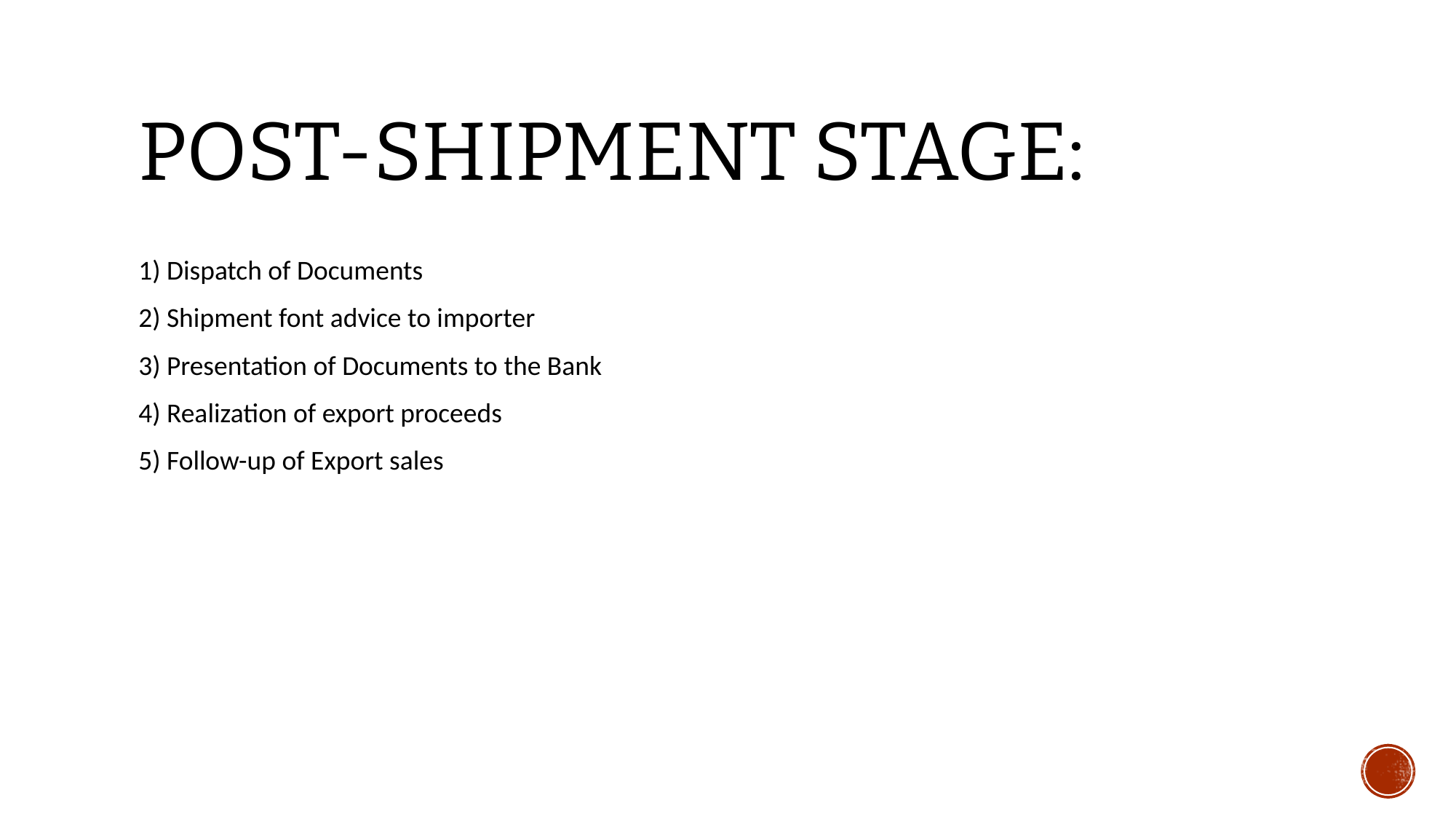

# POST-SHIPMENT STAGE:
1) Dispatch of Documents
2) Shipment font advice to importer
3) Presentation of Documents to the Bank
4) Realization of export proceeds
5) Follow-up of Export sales